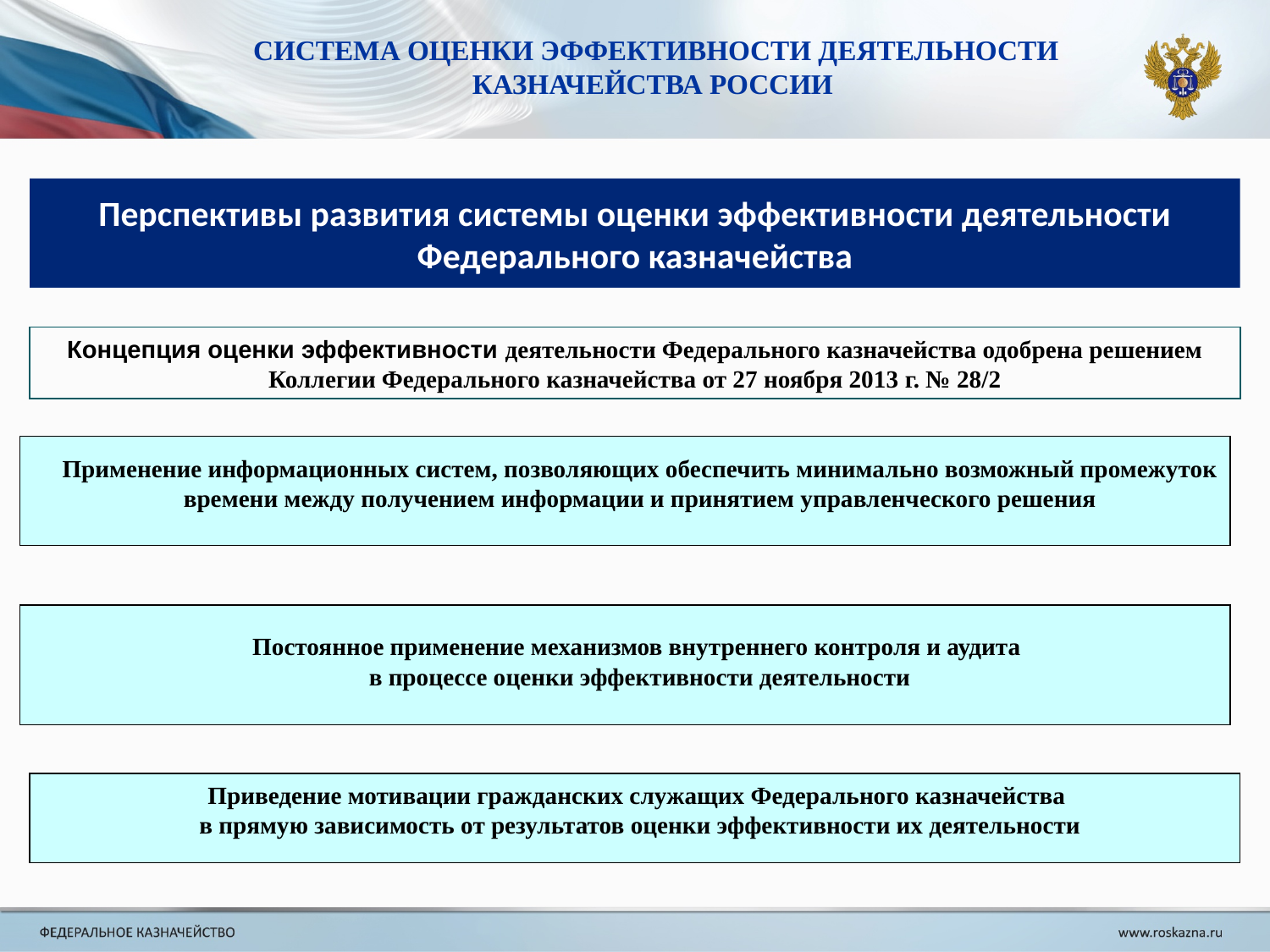

СИСТЕМА ОЦЕНКИ ЭФФЕКТИВНОСТИ ДЕЯТЕЛЬНОСТИ КАЗНАЧЕЙСТВА РОССИИ
Перспективы развития системы оценки эффективности деятельности Федерального казначейства
Концепция оценки эффективности деятельности Федерального казначейства одобрена решением Коллегии Федерального казначейства от 27 ноября 2013 г. № 28/2

Применение информационных систем, позволяющих обеспечить минимально возможный промежуток времени между получением информации и принятием управленческого решения

Постоянное применение механизмов внутреннего контроля и аудита
в процессе оценки эффективности деятельности

Приведение мотивации гражданских служащих Федерального казначейства
в прямую зависимость от результатов оценки эффективности их деятельности